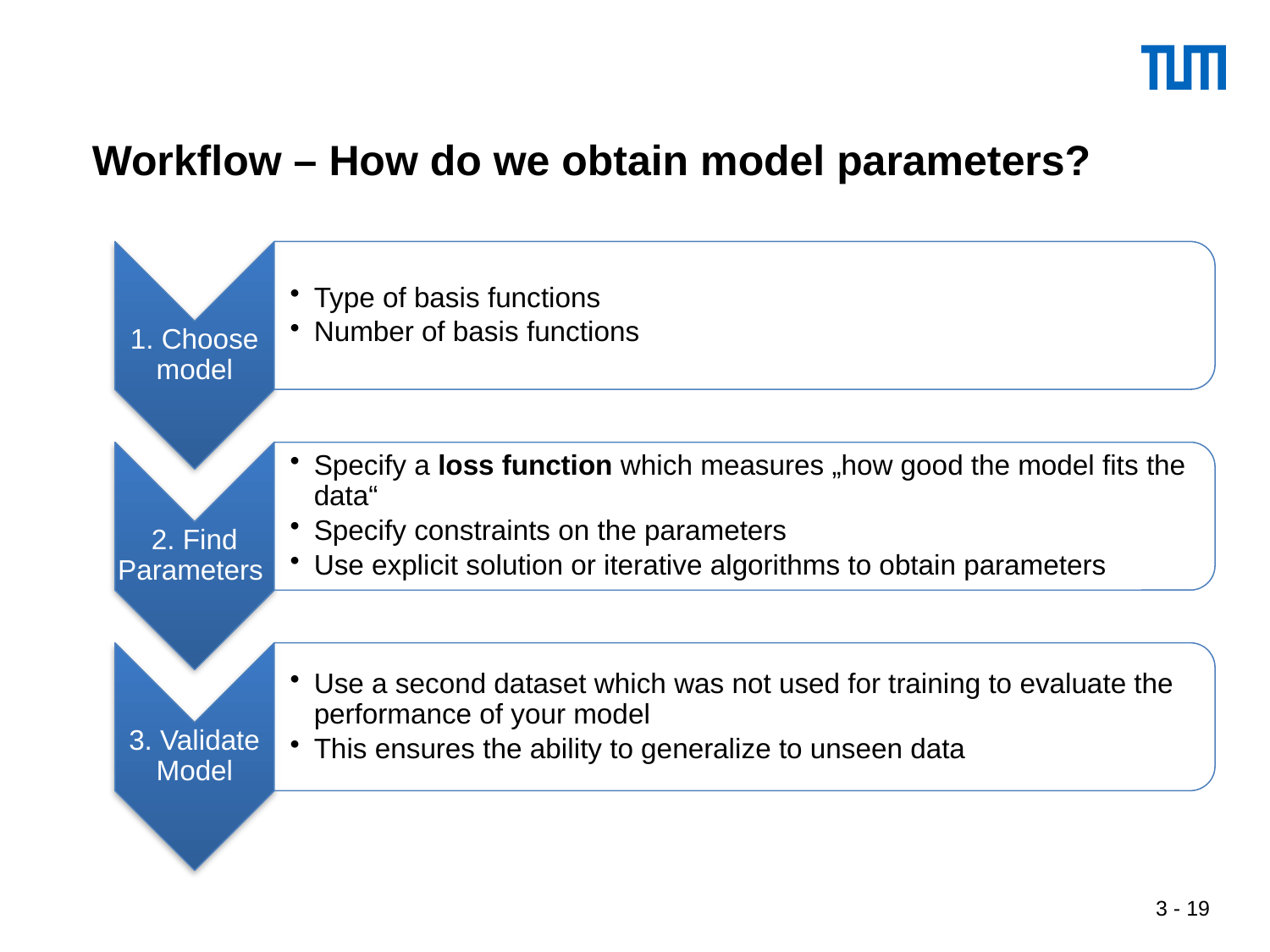

# Workflow – How do we obtain model parameters?
1. Choose model
Type of basis functions
Number of basis functions
2. Find Parameters
Specify a loss function which measures „how good the model fits the data“
Specify constraints on the parameters
Use explicit solution or iterative algorithms to obtain parameters
3. Validate Model
Use a second dataset which was not used for training to evaluate the performance of your model
This ensures the ability to generalize to unseen data

 3 - 19